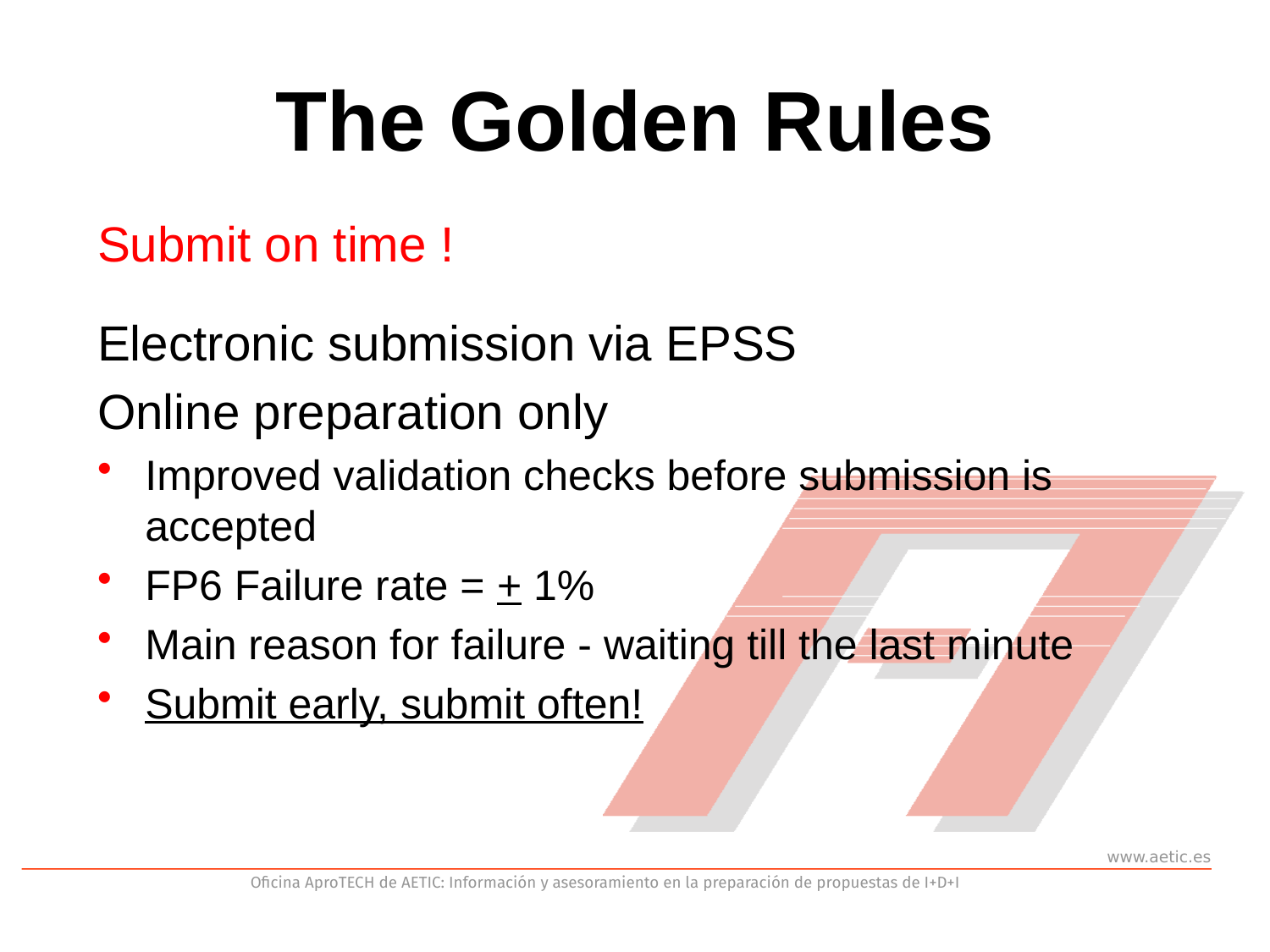

# The Golden Rules
Submit on time !

Electronic submission via EPSS
Online preparation only
Improved validation checks before submission is accepted
FP6 Failure rate = + 1%
Main reason for failure - waiting till the last minute
Submit early, submit often!